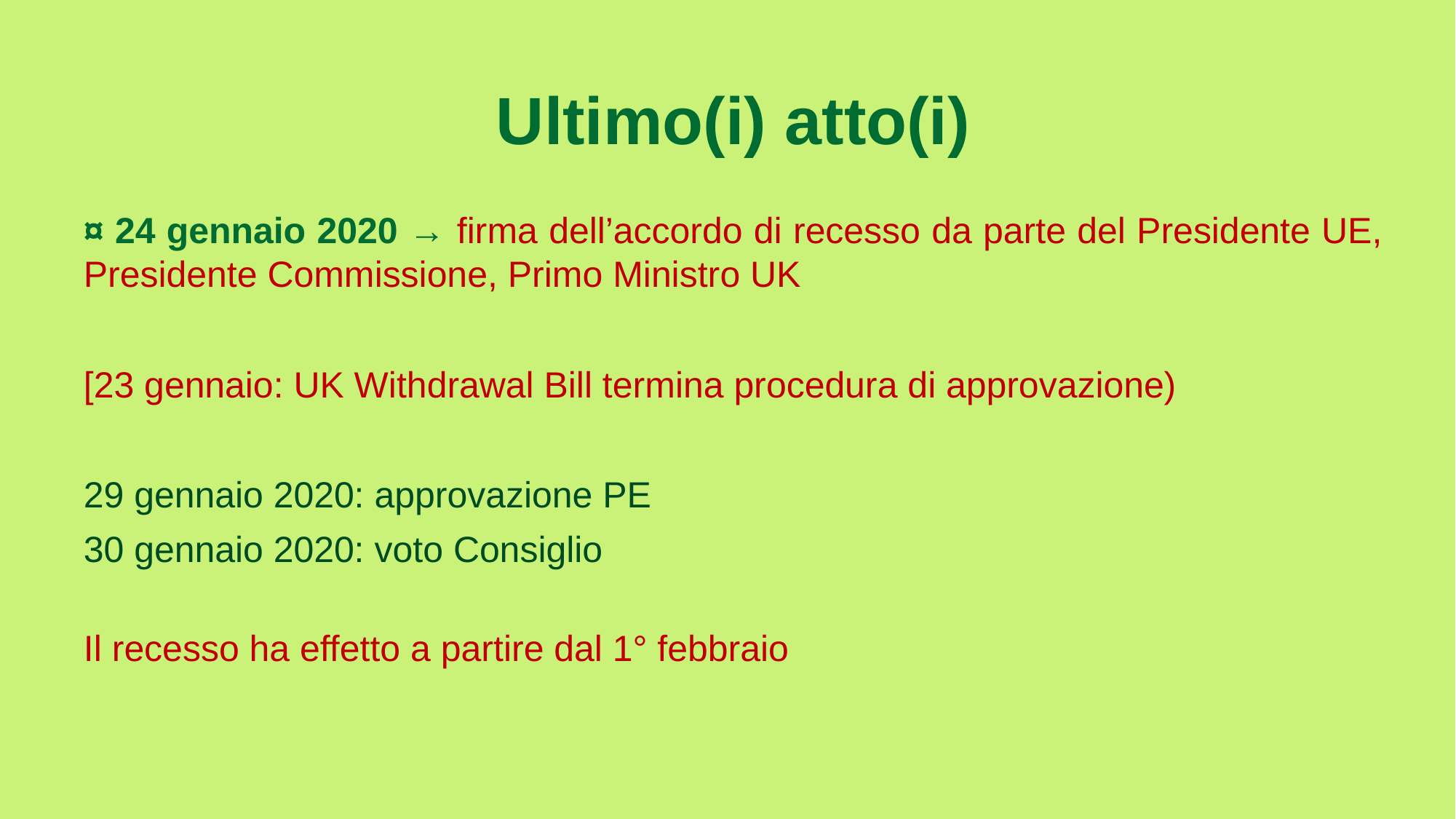

# Ultimo(i) atto(i)
¤ 24 gennaio 2020 → firma dell’accordo di recesso da parte del Presidente UE, Presidente Commissione, Primo Ministro UK

[23 gennaio: UK Withdrawal Bill termina procedura di approvazione)

29 gennaio 2020: approvazione PE
30 gennaio 2020: voto Consiglio
Il recesso ha effetto a partire dal 1° febbraio